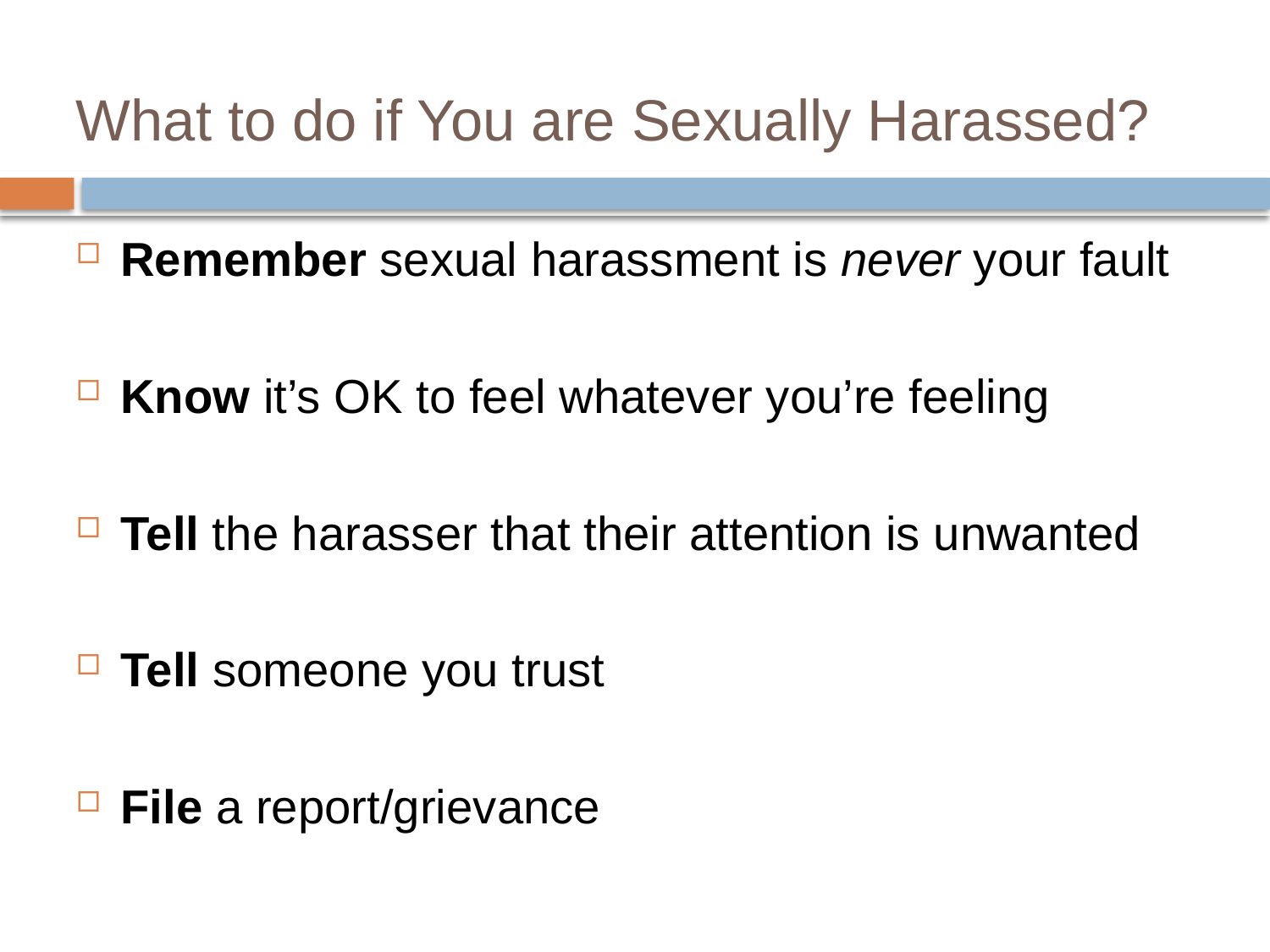

# What to do if You are Sexually Harassed?
Remember sexual harassment is never your fault

Know it’s OK to feel whatever you’re feeling

Tell the harasser that their attention is unwanted

Tell someone you trust

File a report/grievance